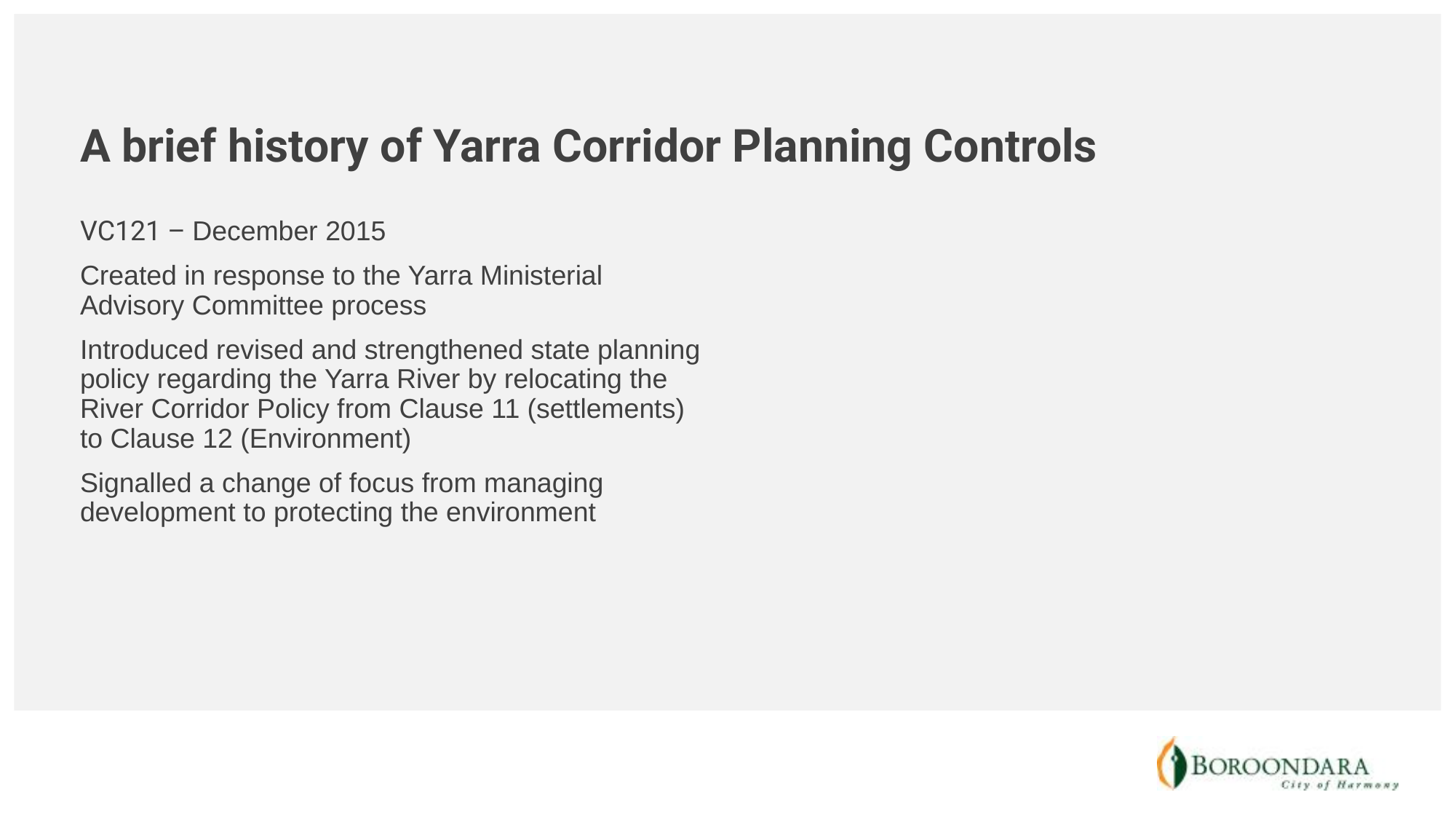

# A brief history of Yarra Corridor Planning Controls
VC121 – December 2015
Created in response to the Yarra Ministerial Advisory Committee process
Introduced revised and strengthened state planning policy regarding the Yarra River by relocating the River Corridor Policy from Clause 11 (settlements) to Clause 12 (Environment)
Signalled a change of focus from managing development to protecting the environment